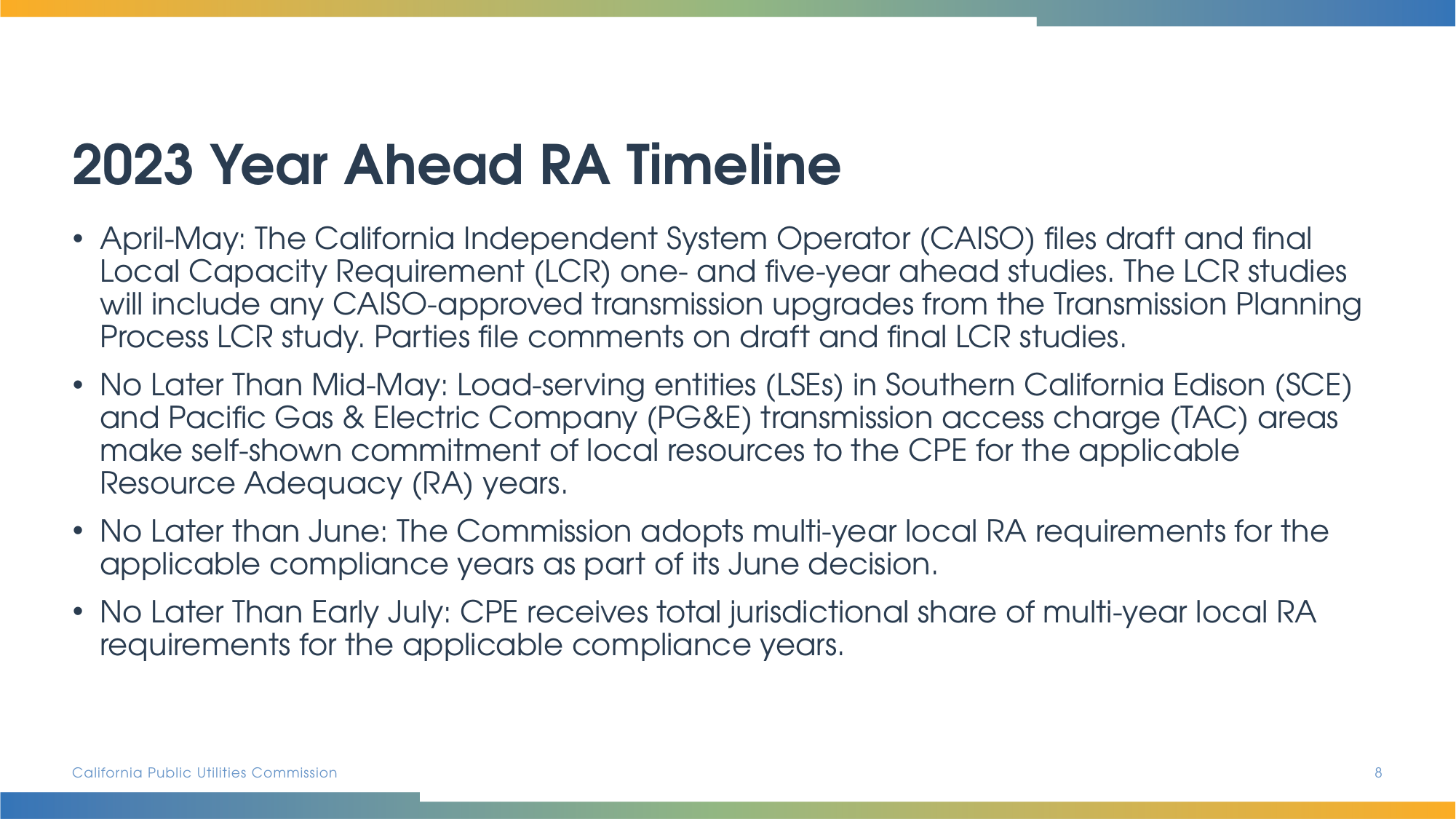

# 2023 Year Ahead RA Timeline
April-May: The California Independent System Operator (CAISO) files draft and final Local Capacity Requirement (LCR) one- and five-year ahead studies. The LCR studies will include any CAISO-approved transmission upgrades from the Transmission Planning Process LCR study. Parties file comments on draft and final LCR studies.
No Later Than Mid-May: Load-serving entities (LSEs) in Southern California Edison (SCE) and Pacific Gas & Electric Company (PG&E) transmission access charge (TAC) areas make self-shown commitment of local resources to the CPE for the applicable Resource Adequacy (RA) years.
No Later than June: The Commission adopts multi-year local RA requirements for the applicable compliance years as part of its June decision.
No Later Than Early July: CPE receives total jurisdictional share of multi-year local RA requirements for the applicable compliance years.
8